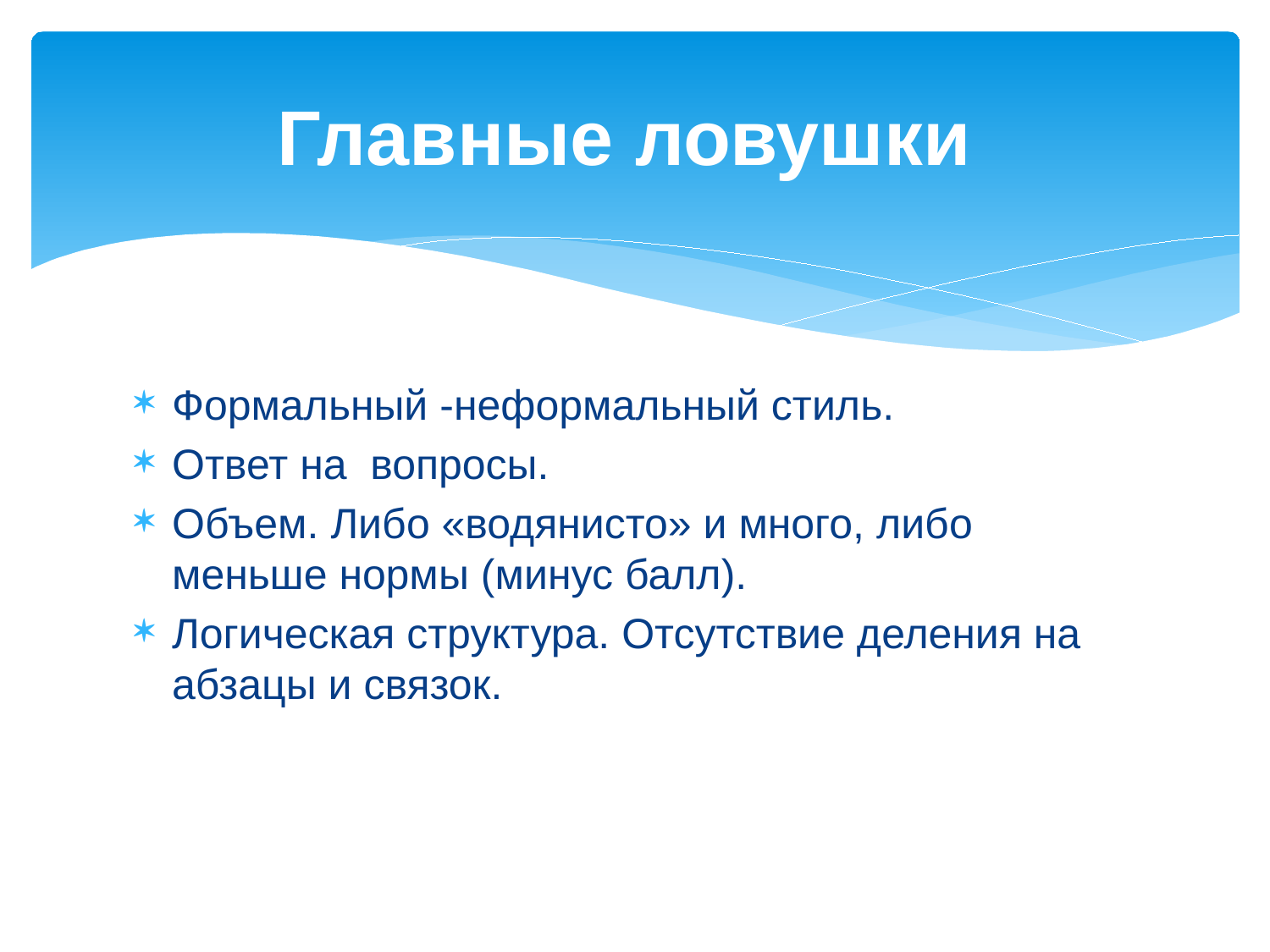

# Главные ловушки
Формальный -неформальный стиль.
Ответ на  вопросы.
Объем. Либо «водянисто» и много, либо меньше нормы (минус балл).
Логическая структура. Отсутствие деления на абзацы и связок.